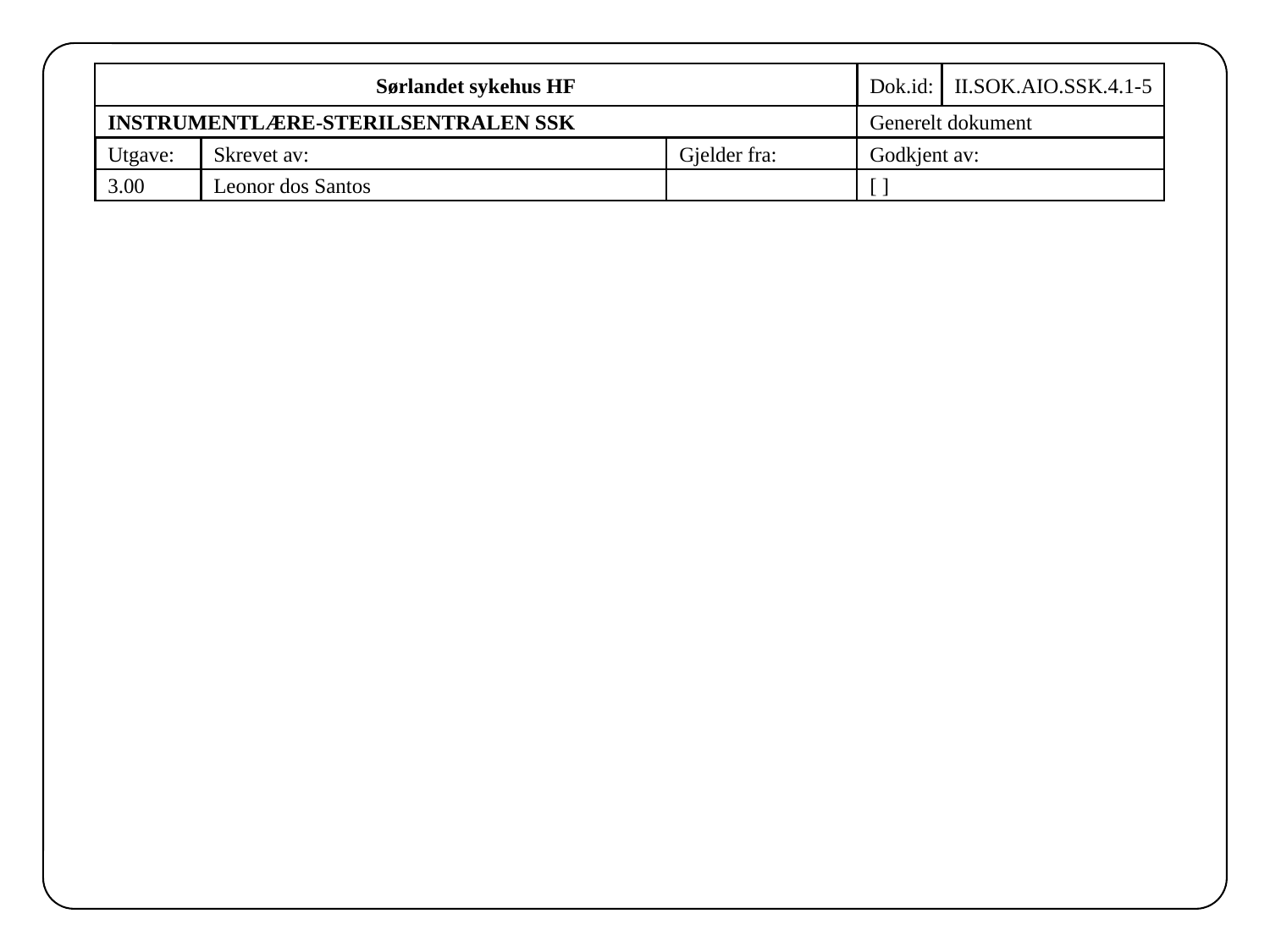

Sørlandet sykehus HF
Dok.id:
II.SOK.AIO.SSK.4.1-5
INSTRUMENTLÆRE-STERILSENTRALEN SSK
Generelt dokument
Utgave:
Skrevet av:
Gjelder fra:
Godkjent av:
3.00
Leonor dos Santos

[ ]